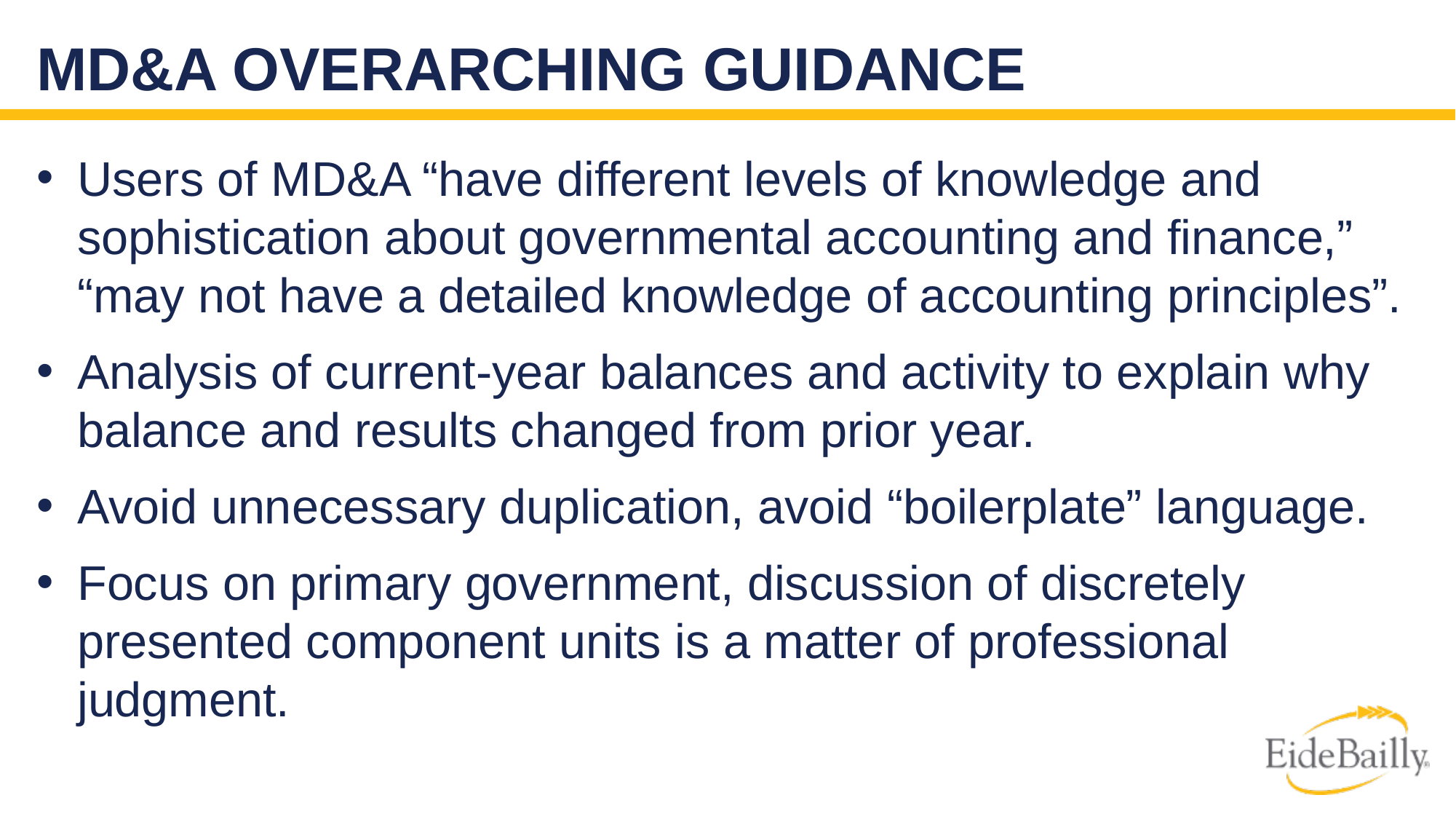

# MD&A Overarching guidance
Users of MD&A “have different levels of knowledge and sophistication about governmental accounting and finance,” “may not have a detailed knowledge of accounting principles”.
Analysis of current-year balances and activity to explain why balance and results changed from prior year.
Avoid unnecessary duplication, avoid “boilerplate” language.
Focus on primary government, discussion of discretely presented component units is a matter of professional judgment.